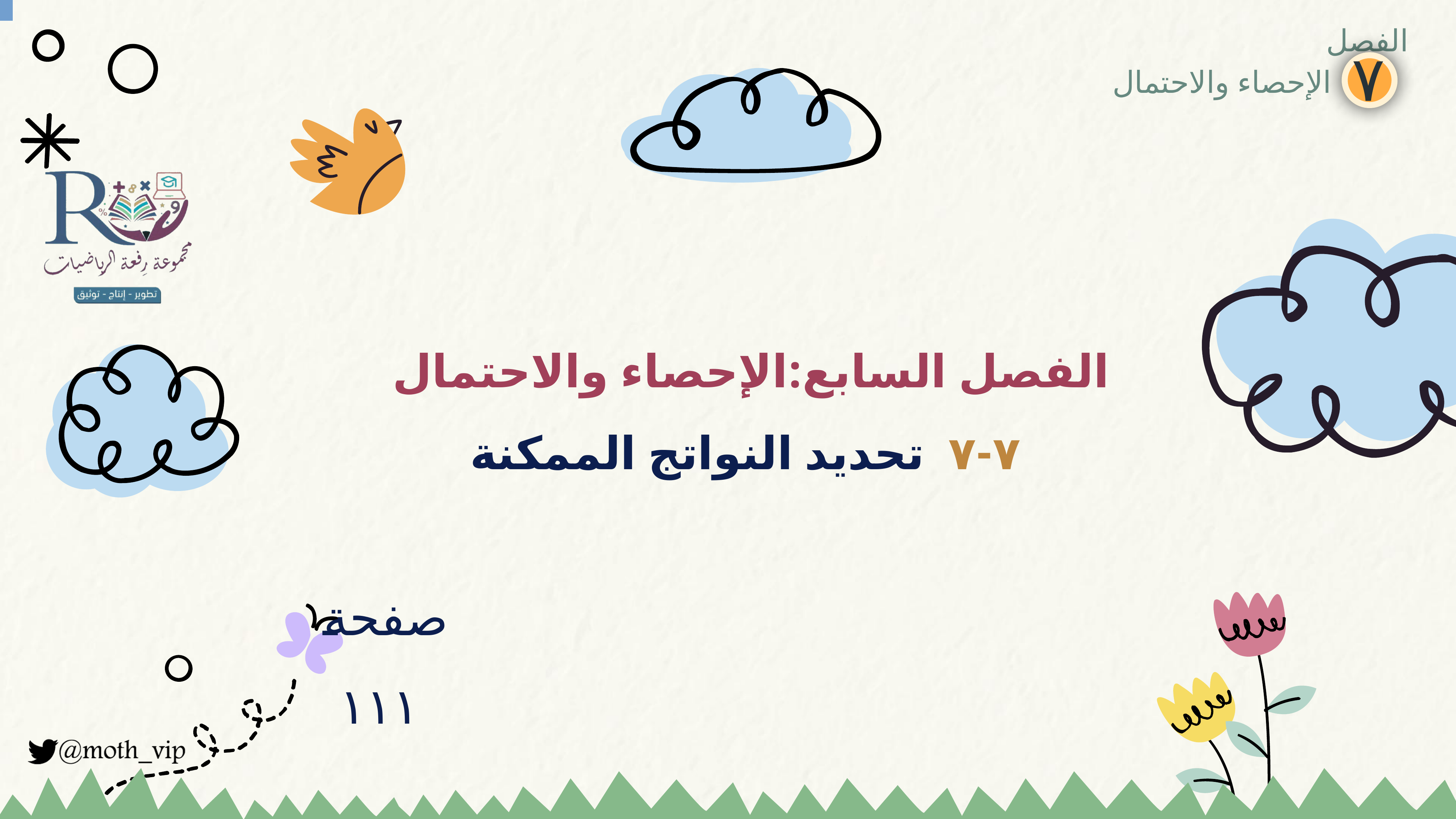

الفصل
٧

الإحصاء والاحتمال
# الفصل السابع:الإحصاء والاحتمال
٧-٧  تحديد النواتج الممكنة
صفحة ١١١